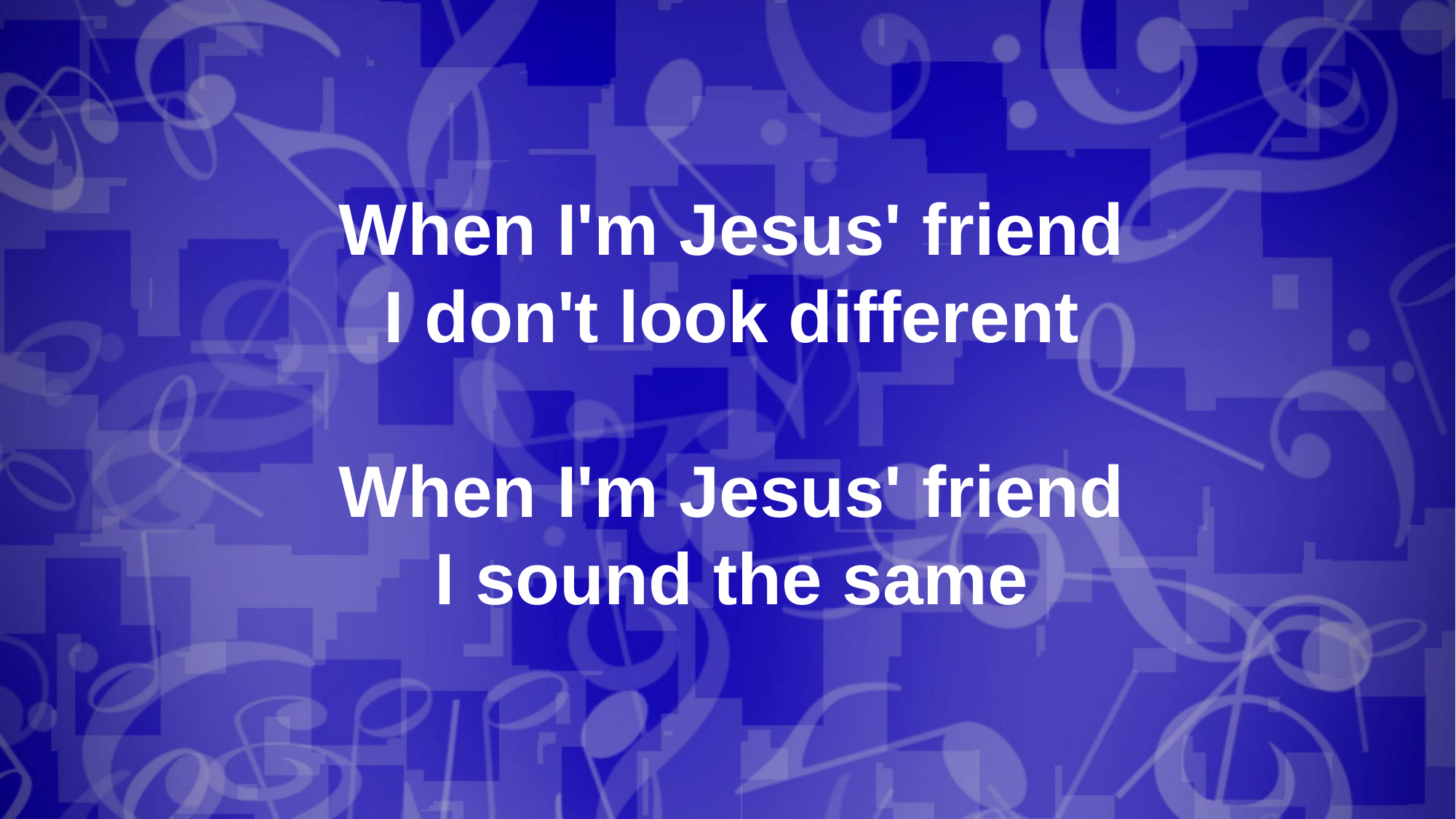

When I'm Jesus' friend
I don't look different

When I'm Jesus' friend
I sound the same